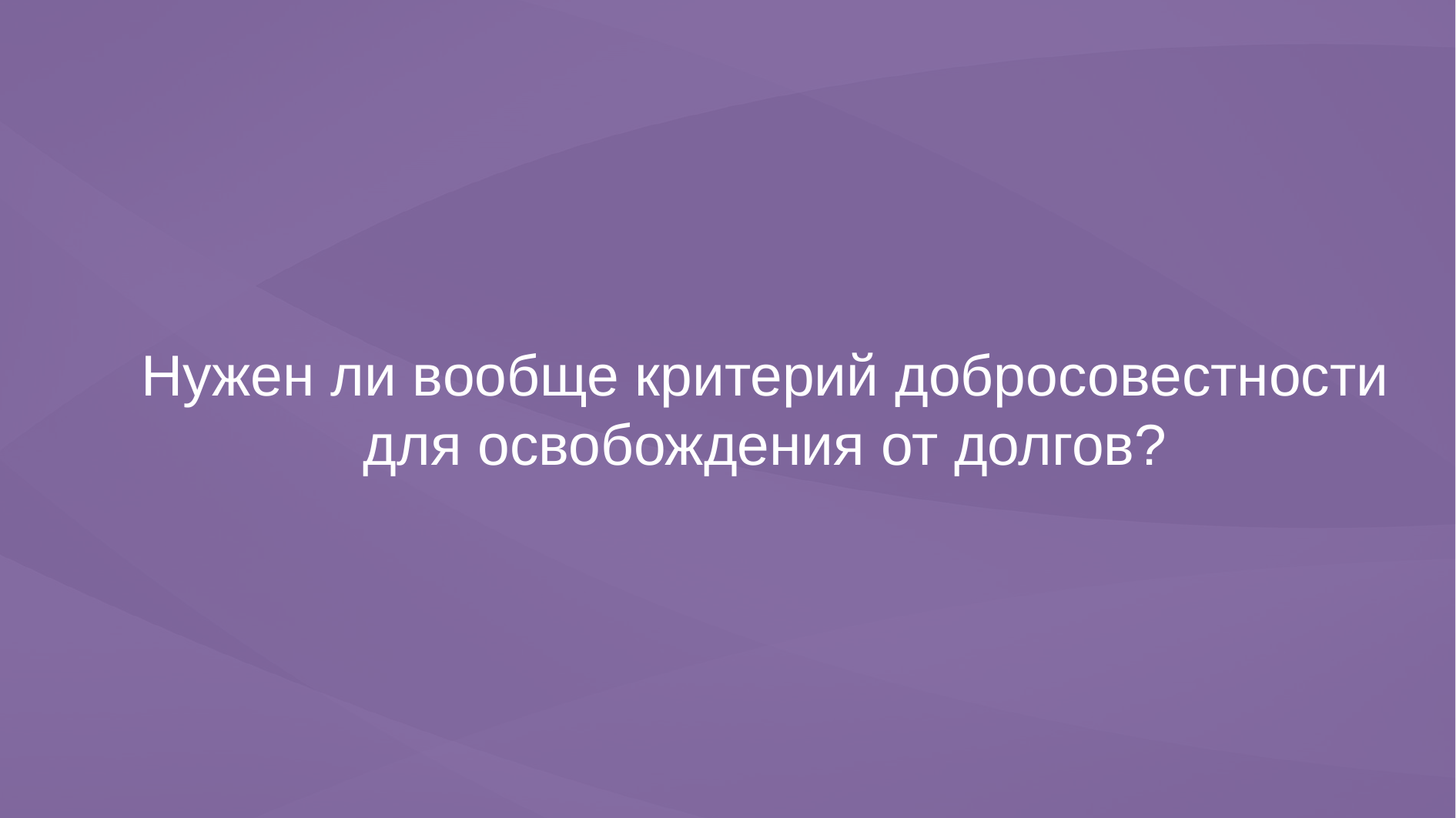

Нужен ли вообще критерий добросовестности для освобождения от долгов?